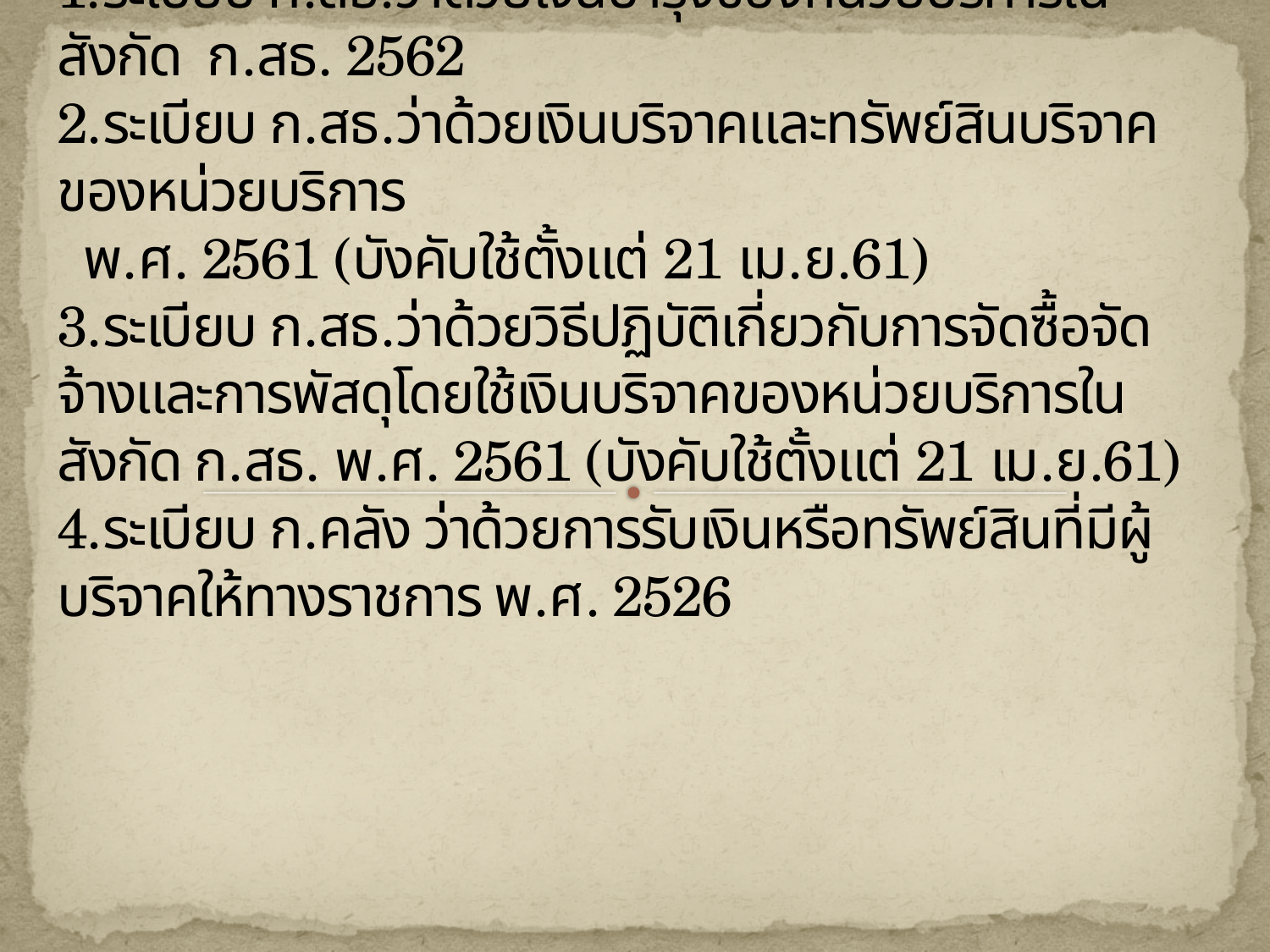

# ระเบียบที่เกี่ยวข้อง 1.ระเบียบ ก.สธ.ว่าด้วยเงินบำรุงของหน่วยบริการในสังกัด  ก.สธ. 2562 2.ระเบียบ ก.สธ.ว่าด้วยเงินบริจาคและทรัพย์สินบริจาคของหน่วยบริการ พ.ศ. 2561 (บังคับใช้ตั้งแต่ 21 เม.ย.61) 3.ระเบียบ ก.สธ.ว่าด้วยวิธีปฏิบัติเกี่ยวกับการจัดซื้อจัดจ้างและการพัสดุโดยใช้เงินบริจาคของหน่วยบริการในสังกัด ก.สธ. พ.ศ. 2561 (บังคับใช้ตั้งแต่ 21 เม.ย.61) 4.ระเบียบ ก.คลัง ว่าด้วยการรับเงินหรือทรัพย์สินที่มีผู้บริจาคให้ทางราชการ พ.ศ. 2526